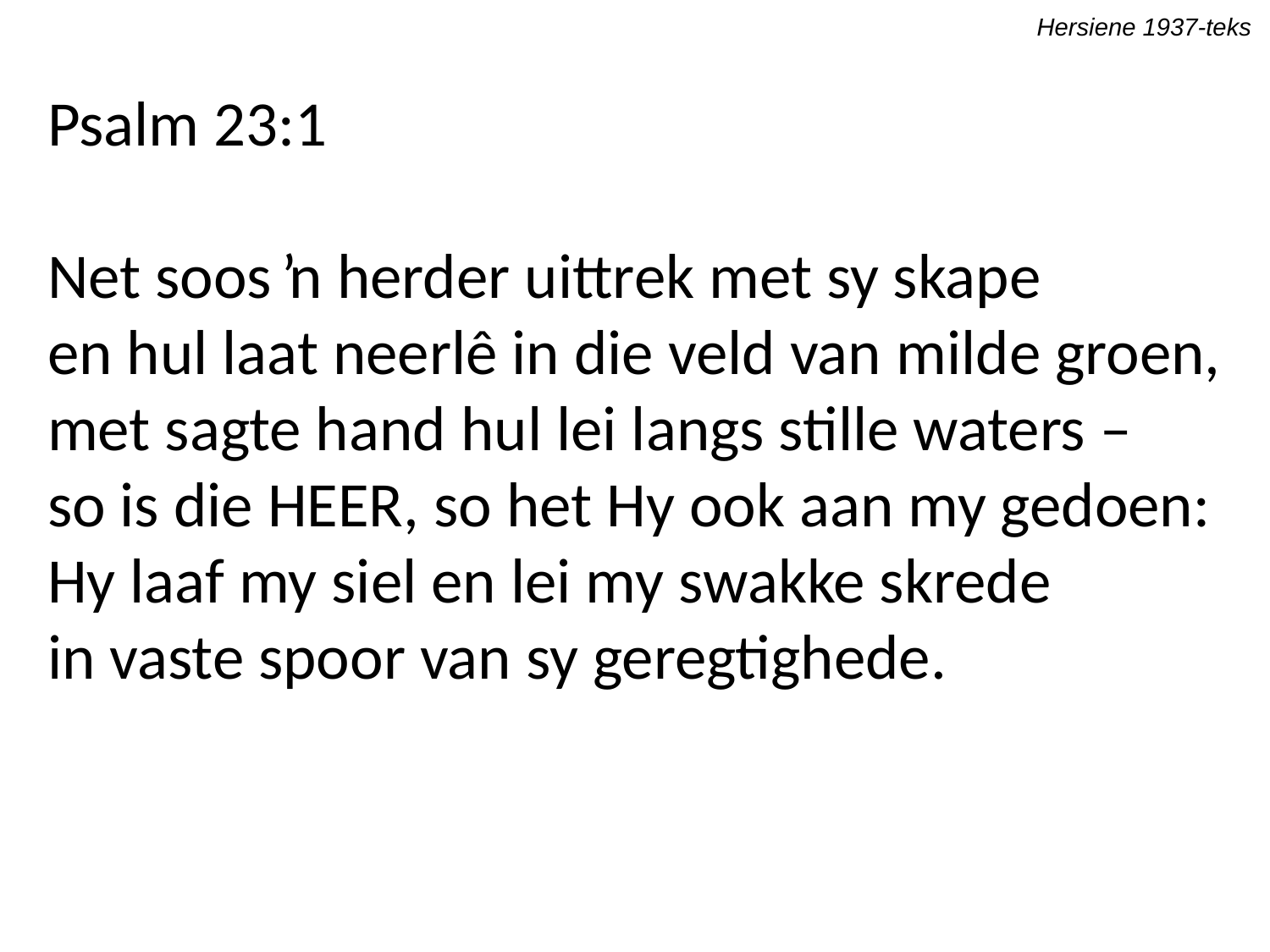

Hersiene 1937-teks
Psalm 23:1

Net soos ŉ herder uittrek met sy skape
en hul laat neerlê in die veld van milde groen,
met sagte hand hul lei langs stille waters –
so is die Heer, so het Hy ook aan my gedoen:
Hy laaf my siel en lei my swakke skrede
in vaste spoor van sy geregtighede.